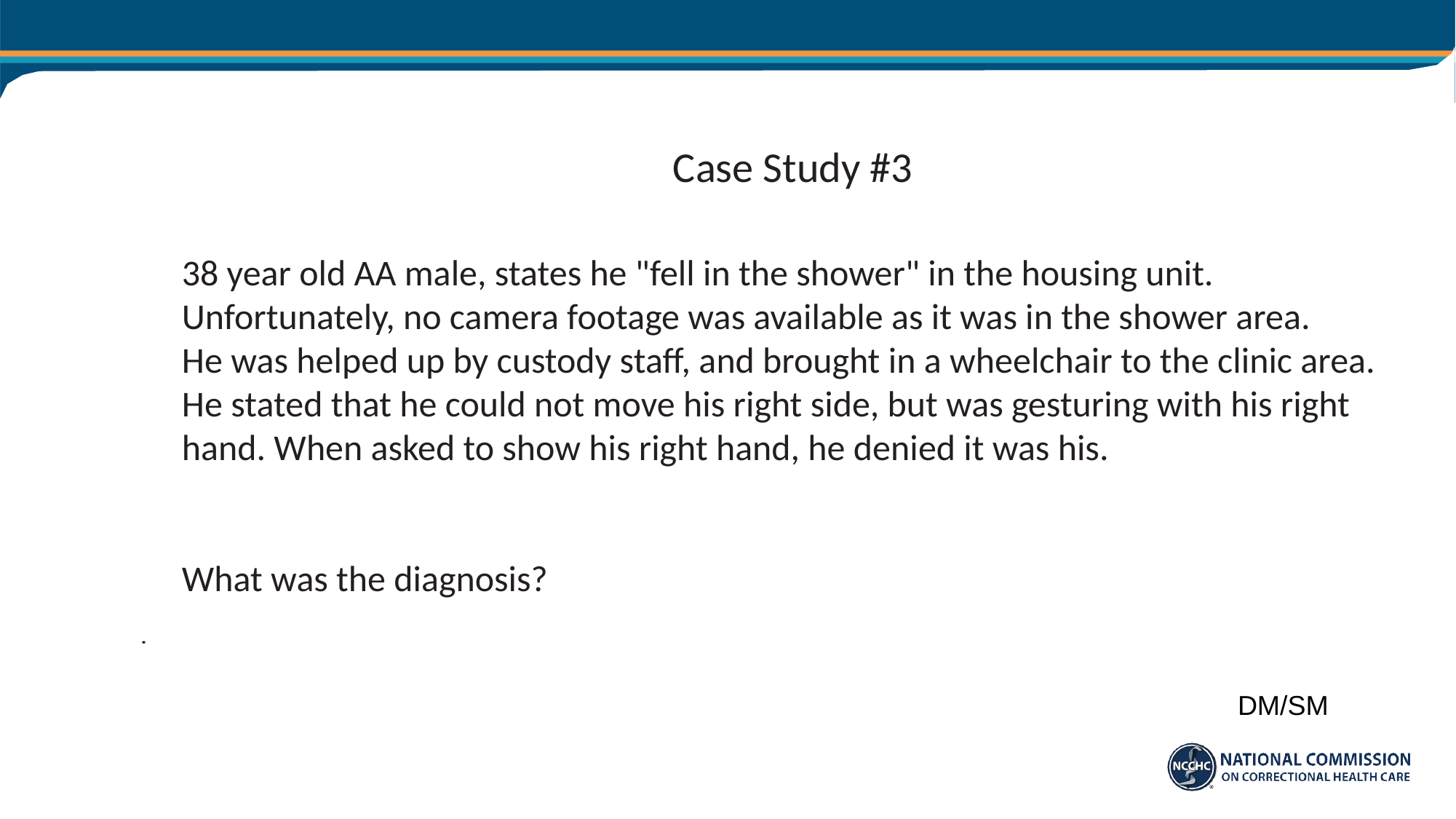

# Case Study #3
38 year old AA male, states he "fell in the shower" in the housing unit. Unfortunately, no camera footage was available as it was in the shower area.
He was helped up by custody staff, and brought in a wheelchair to the clinic area.
He stated that he could not move his right side, but was gesturing with his right hand. When asked to show his right hand, he denied it was his.

What was the diagnosis?

DM/SM